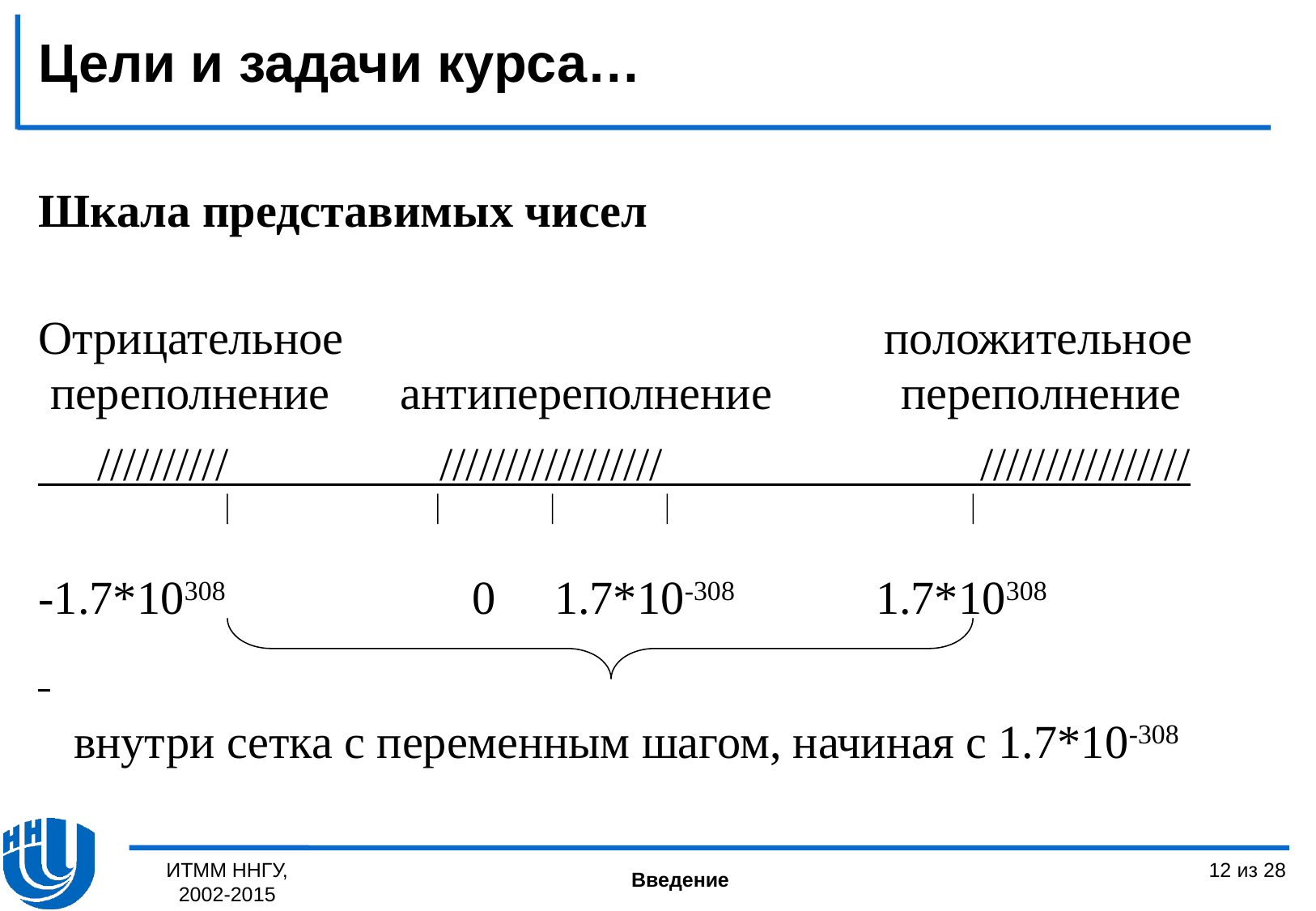

Цели и задачи курса…
Шкала представимых чисел

Отрицательное                                              положительное
 переполнение      антипереполнение           переполнение
     //////////                  /////////////////                           ////////////////
-1.7*10308                     0     1.7*10-308            1.7*10308

   внутри сетка с переменным шагом, начиная с 1.7*10-308

ИТММ ННГУ, 2002-2015
12 из 28
Введение